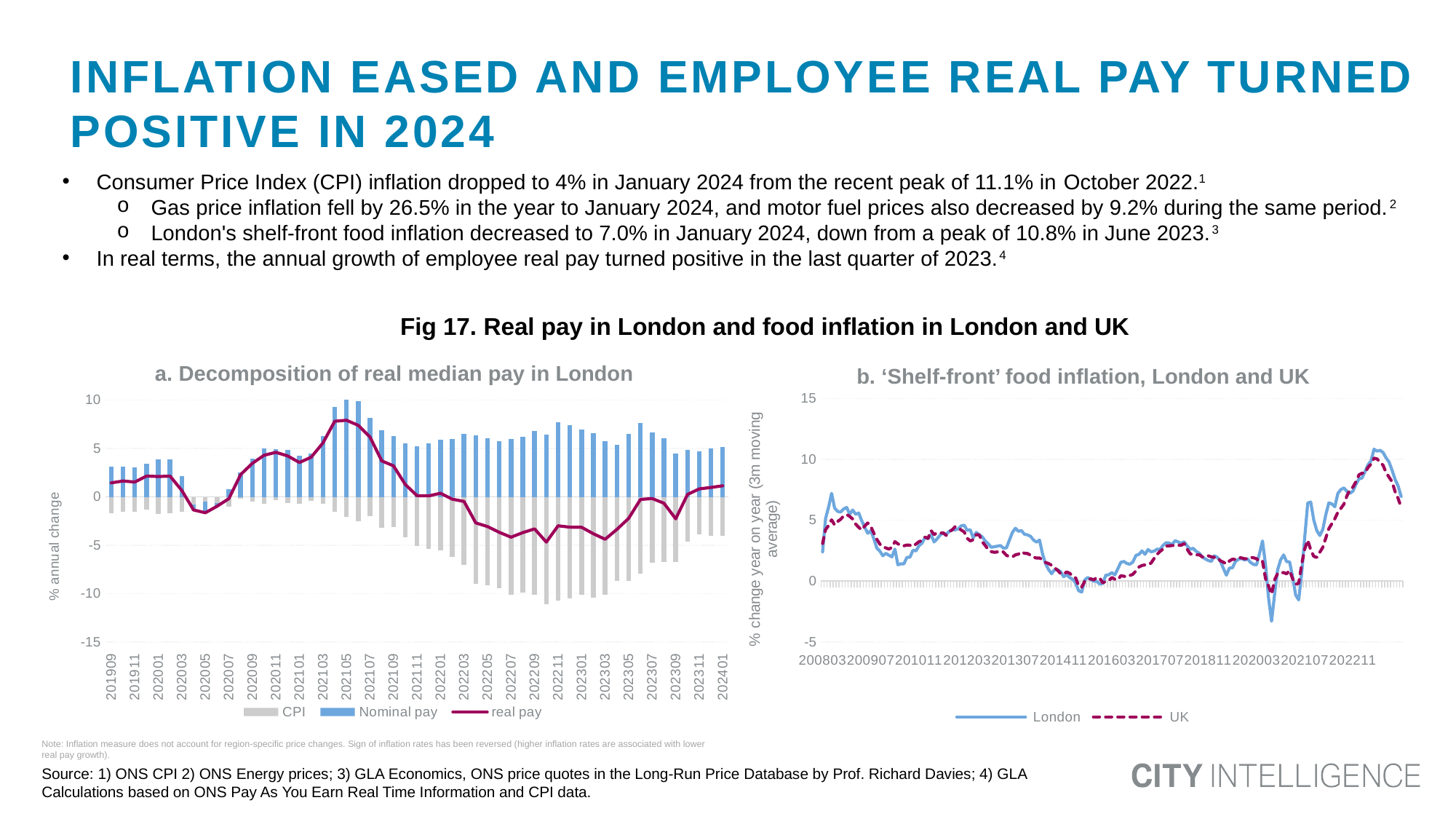

INFLATION EASED AND EMPLOYEE REAL PAY TURNED POSITIVE IN 2024
Consumer Price Index (CPI) inflation dropped to 4% in January 2024 from the recent peak of 11.1% in October 2022.1
Gas price inflation fell by 26.5% in the year to January 2024, and motor fuel prices also decreased by 9.2% during the same period.2
London's shelf-front food inflation decreased to 7.0% in January 2024, down from a peak of 10.8% in June 2023.3
In real terms, the annual growth of employee real pay turned positive in the last quarter of 2023.4
Fig 17. Real pay in London and food inflation in London and UK
a. Decomposition of real median pay in London
b. ‘Shelf-front’ food inflation, London and UK

### Chart

| Category | CPI | Nominal pay | real pay |
|---|---|---|---|
| 201909 | -1.7 | 3.145539906103286 | 1.445539906103286 |
| 201910 | -1.5 | 3.1367041198501875 | 1.6367041198501875 |
| 201911 | -1.5 | 3.033131124591694 | 1.5331311245916939 |
| 201912 | -1.3 | 3.44988344988345 | 2.1498834498834496 |
| 202001 | -1.8 | 3.8997214484679668 | 2.0997214484679665 |
| 202002 | -1.7 | 3.837263060564031 | 2.137263060564031 |
| 202003 | -1.5 | 2.1629084215370455 | 0.6629084215370455 |
| 202004 | -0.8 | -0.5491990846681922 | -1.3491990846681923 |
| 202005 | -0.5 | -1.1394712853236098 | -1.6394712853236098 |
| 202006 | -0.6 | -0.36446469248291574 | -0.9644646924829157 |
| 202007 | -1.0 | 0.8155867693701857 | -0.1844132306298143 |
| 202008 | -0.2 | 2.4965955515206537 | 2.2965955515206535 |
| 202009 | -0.5 | 3.959945380063723 | 3.459945380063723 |
| 202010 | -0.7 | 4.993191103041307 | 4.293191103041307 |
| 202011 | -0.3 | 4.891304347826087 | 4.591304347826087 |
| 202012 | -0.6 | 4.821991888237945 | 4.2219918882379455 |
| 202101 | -0.7 | 4.244861483467382 | 3.5448614834673817 |
| 202102 | -0.4 | 4.496883348174532 | 4.096883348174532 |
| 202103 | -0.7 | 6.261261261261261 | 5.561261261261261 |
| 202104 | -1.5 | 9.295904279797515 | 7.795904279797515 |
| 202105 | -2.1 | 10.004610419548179 | 7.904610419548179 |
| 202106 | -2.5 | 9.876543209876543 | 7.376543209876543 |
| 202107 | -2.0 | 8.179775280898877 | 6.179775280898877 |
| 202108 | -3.2 | 6.908768821966342 | 3.708768821966342 |
| 202109 | -3.1 | 6.304728546409807 | 3.204728546409807 |
| 202110 | -4.2 | 5.490704712494596 | 1.2907047124945956 |
| 202111 | -5.1 | 5.224525043177893 | 0.12452504317789348 |
| 202112 | -5.4 | 5.503009458297506 | 0.10300945829750585 |
| 202201 | -5.5 | 5.8722674667809684 | 0.37226746678096845 |
| 202202 | -6.2 | 5.965061780997018 | -0.2349382190029825 |
| 202203 | -7.0 | 6.528189910979229 | -0.4718100890207708 |
| 202204 | -9.0 | 6.315789473684211 | -2.6842105263157894 |
| 202205 | -9.1 | 6.035205364626991 | -3.0647946353730084 |
| 202206 | -9.4 | 5.742821473158552 | -3.6571785268414487 |
| 202207 | -10.1 | 5.941005400914 | -4.158994599085999 |
| 202208 | -9.9 | 6.2137531068765535 | -3.686246893123447 |
| 202209 | -10.1 | 6.7957166392092265 | -3.304283360790773 |
| 202210 | -11.1 | 6.4344262295081975 | -4.665573770491802 |
| 202211 | -10.7 | 7.714402954452196 | -2.985597045547803 |
| 202212 | -10.5 | 7.375713121434393 | -3.1242868785656066 |
| 202301 | -10.1 | 6.963562753036437 | -3.1364372469635624 |
| 202302 | -10.4 | 6.594290309609972 | -3.805709690390028 |
| 202303 | -10.1 | 5.730202944687624 | -4.369797055312375 |
| 202304 | -8.7 | 5.346534653465347 | -3.3534653465346524 |
| 202305 | -8.7 | 6.482213438735178 | -2.2177865612648215 |
| 202306 | -7.9 | 7.634789452971272 | -0.2652105470287287 |
| 202307 | -6.8 | 6.627450980392156 | -0.1725490196078434 |
| 202308 | -6.7 | 6.045241809672387 | -0.6547581903276134 |
| 202309 | -6.7 | 4.435017354415734 | -2.264982645584266 |
| 202310 | -4.6 | 4.8517520215633425 | 0.25175202156334286 |
| 202311 | -3.9 | 4.723809523809524 | 0.823809523809524 |
| 202312 | -4.0 | 4.971537001897533 | 0.9715370018975333 |
| 202401 | -4.0 | 5.1476154428463285 | 1.1476154428463285 |

### Chart

| Category |  London  |  UK  |
|---|---|---|
| 200803 | 2.40909014826478 | 3.09068643360018 |
| 200804 | 5.14244438373032 | 4.23365439263065 |
| 200805 | 6.08283920780825 | 4.55938839299944 |
| 200806 | 7.21106844769612 | 5.03321364202592 |
| 200807 | 5.99703086855497 | 4.61510463196105 |
| 200808 | 5.73130368800136 | 4.89939928155953 |
| 200809 | 5.66983666399776 | 5.07687108938706 |
| 200810 | 5.93236344962363 | 5.3569622185134 |
| 200811 | 6.04657832029623 | 5.45826496951726 |
| 200812 | 5.49796169169532 | 5.31770298913627 |
| 200901 | 5.83537573579739 | 5.10056544188767 |
| 200902 | 5.48951030448744 | 4.68288519162163 |
| 200903 | 5.59641008179472 | 4.42215477804552 |
| 200904 | 4.94930254673265 | 4.19811003845217 |
| 200905 | 4.41523439412844 | 4.53663088154516 |
| 200906 | 3.92997902184306 | 4.77864882072904 |
| 200907 | 4.14497667243271 | 4.49010493916482 |
| 200908 | 3.48836791973666 | 3.94324831082855 |
| 200909 | 2.71372312265852 | 3.44102850179937 |
| 200910 | 2.47444517967631 | 3.04567948935586 |
| 200911 | 2.0851662506904 | 2.81817535882779 |
| 200912 | 2.28251525000027 | 2.73212935076093 |
| 201001 | 2.13225617418095 | 2.63040065656523 |
| 201002 | 1.99786239660249 | 2.77028482333665 |
| 201003 | 2.62679450331637 | 3.24213936050461 |
| 201004 | 1.34011290539059 | 3.06730066318487 |
| 201005 | 1.41646032315589 | 2.90763458346108 |
| 201006 | 1.42142133774873 | 2.89988949548552 |
| 201007 | 1.94956309314927 | 2.96858544959527 |
| 201008 | 1.96133440773346 | 2.94853788085234 |
| 201009 | 2.54466386275101 | 2.8581190991544 |
| 201010 | 2.48477294598006 | 3.05208930900698 |
| 201011 | 2.91084892154963 | 3.23751991506953 |
| 201012 | 3.11413676755504 | 3.34343642127661 |
| 201101 | 3.60010559000202 | 3.61183726824908 |
| 201102 | 3.46715545967208 | 3.51406232843718 |
| 201103 | 3.8298221200412 | 4.15128488020049 |
| 201104 | 3.21404737932018 | 3.81977300807064 |
| 201105 | 3.47096019938896 | 3.97236335106773 |
| 201106 | 3.78388178563833 | 3.94362302326063 |
| 201107 | 3.95176653659095 | 3.96713188689002 |
| 201108 | 3.83277960968296 | 3.75660889165228 |
| 201109 | 4.08375220715537 | 4.06003667019324 |
| 201110 | 4.21287222998697 | 4.20975211993538 |
| 201111 | 4.20687282703698 | 4.47244199462122 |
| 201112 | 4.29324032958403 | 4.3643722842767 |
| 201201 | 4.53963022364107 | 4.19743256921739 |
| 201202 | 4.59210112120836 | 4.03945620221137 |
| 201203 | 4.16980356177018 | 3.51755610119787 |
| 201204 | 4.22134635854137 | 3.30098557206987 |
| 201205 | 3.55390336630113 | 3.39964440050532 |
| 201206 | 3.99969557848174 | 3.82170042114989 |
| 201207 | 3.81079124275167 | 3.79056776196329 |
| 201208 | 3.63533668869583 | 3.22531897406422 |
| 201209 | 3.29169407816767 | 2.91959867066627 |
| 201210 | 3.05699064633636 | 2.58372792002897 |
| 201211 | 2.78033025583851 | 2.42268917313502 |
| 201212 | 2.82579185535149 | 2.36575542324536 |
| 201301 | 2.87079869759069 | 2.39760162008649 |
| 201302 | 2.92625623838682 | 2.47532290523939 |
| 201303 | 2.71644433218057 | 2.3921874205468 |
| 201304 | 2.72901485452975 | 2.12295937326249 |
| 201305 | 3.37134504295726 | 2.00262788680922 |
| 201306 | 4.00606082516954 | 1.99066581134918 |
| 201307 | 4.34278459474785 | 2.16297225467092 |
| 201308 | 4.09553966725032 | 2.22036275403995 |
| 201309 | 4.14816288719225 | 2.41751506763778 |
| 201310 | 3.84610198620351 | 2.28705855348048 |
| 201311 | 3.79974201457578 | 2.26772831998663 |
| 201312 | 3.68386028467216 | 2.13296165275056 |
| 201401 | 3.37588912985268 | 1.97211757162945 |
| 201402 | 3.19989877529235 | 1.89460305022303 |
| 201403 | 3.37497302542213 | 1.90485519356651 |
| 201404 | 2.2346994627224 | 1.74970192553273 |
| 201405 | 1.42031718053496 | 1.52555542898289 |
| 201406 | 0.944308585119229 | 1.44295185478084 |
| 201407 | 0.60551620203263 | 1.29991693330614 |
| 201408 | 0.945918415165779 | 1.08955987961446 |
| 201409 | 0.929221489440331 | 0.885631482251705 |
| 201410 | 0.775119751778931 | 0.61678635250313 |
| 201411 | 0.359397783553984 | 0.572869051917733 |
| 201412 | 0.527748944067492 | 0.75481506921822 |
| 201501 | 0.291186680772668 | 0.641429223528937 |
| 201502 | 0.151354543892043 | 0.416573179177678 |
| 201503 | -0.167323993414691 | 0.257675668558175 |
| 201504 | -0.79249650215474 | -0.393936142646499 |
| 201505 | -0.901824058860872 | -0.501187740699526 |
| 201506 | 0.0888128488958152 | -0.0155729292267431 |
| 201507 | 0.30237878972183 | 0.101697232746037 |
| 201508 | 0.117781162601602 | 0.194702082262573 |
| 201509 | 0.000848635595232059 | 0.0964922104760538 |
| 201510 | -0.0185012544743086 | 0.299566036566684 |
| 201511 | -0.245484894846025 | 0.233263029142228 |
| 201512 | -0.191325309948382 | -0.137103897529342 |
| 201601 | 0.484464914898744 | -0.0301140640771333 |
| 201602 | 0.522072805655382 | 0.0421917981572778 |
| 201603 | 0.696915089185892 | 0.293818576703551 |
| 201604 | 0.512037225045913 | 0.149158913839973 |
| 201605 | 1.02230696974403 | 0.104740508664443 |
| 201606 | 1.54969490573287 | 0.446101663471975 |
| 201607 | 1.61325177739394 | 0.397391108493436 |
| 201608 | 1.4467434366634 | 0.349053322086358 |
| 201609 | 1.39020181870284 | 0.461998540041594 |
| 201610 | 1.57328326729238 | 0.565496932391755 |
| 201611 | 2.11592056088858 | 0.843055822160488 |
| 201612 | 2.19779084735088 | 1.16120286645683 |
| 201701 | 2.48545400900381 | 1.28484762594973 |
| 201702 | 2.20406728792393 | 1.32647912437843 |
| 201703 | 2.59378647652463 | 1.36832592222878 |
| 201704 | 2.41228295055356 | 1.47732204323362 |
| 201705 | 2.46233949042995 | 1.85680851615333 |
| 201706 | 2.62605685130047 | 2.19290430795541 |
| 201707 | 2.61029311569541 | 2.44555255572486 |
| 201708 | 2.93905557253281 | 2.64032759301358 |
| 201709 | 3.15323851127124 | 2.88765362544019 |
| 201710 | 3.12980869274365 | 2.89754078533847 |
| 201711 | 2.99405855456152 | 2.92459288241258 |
| 201712 | 3.32204735801887 | 2.91525588747687 |
| 201801 | 3.22249658781299 | 2.94692627993435 |
| 201802 | 3.10703479301929 | 2.94803123324731 |
| 201803 | 3.23653805637009 | 3.07996791866327 |
| 201804 | 2.88518947078269 | 2.61787567807513 |
| 201805 | 2.6251911242224 | 2.23497502404626 |
| 201806 | 2.69670284639497 | 2.19188690476987 |
| 201807 | 2.44031826799335 | 2.15785287298703 |
| 201808 | 2.30039470675547 | 2.16324209629233 |
| 201809 | 1.99309217801063 | 1.99375932433651 |
| 201810 | 1.82404245117778 | 1.97072026364613 |
| 201811 | 1.69206297493453 | 2.08011085699114 |
| 201812 | 1.61907521807057 | 1.99169842394294 |
| 201901 | 2.08266846365548 | 1.9534861250228 |
| 201902 | 1.95772846666498 | 1.94860540147918 |
| 201903 | 1.64856998160455 | 1.67675016961994 |
| 201904 | 1.05776066950305 | 1.5549552511047 |
| 201905 | 0.486832849703823 | 1.40676926642658 |
| 201906 | 1.06866031473911 | 1.65186503743657 |
| 201907 | 1.08912395830482 | 1.80166874585654 |
| 201908 | 1.60239438619718 | 1.77962840951132 |
| 201909 | 1.79395513436656 | 1.93976657890303 |
| 201910 | 1.87016620773928 | 1.90845823571506 |
| 201911 | 1.7270767870303 | 1.84545653457357 |
| 201912 | 1.8350216396179 | 1.83196479741715 |
| 202001 | 1.53393574787254 | 1.9514461015337 |
| 202002 | 1.37575128018349 | 1.91957972058119 |
| 202003 | 1.33052961229801 | 1.8437814108085 |
| 202004 | 2.2721308016994 | 1.60530146427558 |
| 202005 | 3.29851194561913 | 1.6371237303231 |
| 202006 | 1.34196508345303 | 0.211032140860525 |
| 202007 | -1.39938369555181 | -0.425653184830311 |
| 202008 | -3.29472691733715 | -1.06954390558026 |
| 202009 | -1.08571758097498 | 0.103070688588319 |
| 202010 | 0.924808086378373 | 0.629987125448365 |
| 202011 | 1.7457539026991 | 0.668732773549462 |
| 202012 | 2.1511545579271 | 0.702629277799621 |
| 202101 | 1.59873935609245 | 0.597925748723913 |
| 202102 | 1.57630350681328 | 0.881131393865895 |
| 202103 | 0.312651138754122 | 0.176884850899212 |
| 202104 | -1.14836539032234 | -0.249445538086411 |
| 202105 | -1.54285489188192 | -0.184037778917102 |
| 202106 | 0.656583039796386 | 1.40112805351316 |
| 202107 | 3.57448314510912 | 2.63618105522677 |
| 202108 | 6.40750169223779 | 3.36233983687666 |
| 202109 | 6.49389160897648 | 2.56534286891175 |
| 202110 | 5.01915965241246 | 2.03026941329556 |
| 202111 | 4.15285573370691 | 1.95170475967426 |
| 202112 | 3.74577937637141 | 2.36945090848517 |
| 202201 | 4.25059219093636 | 2.78159502482132 |
| 202202 | 5.46227161156327 | 3.55104442256024 |
| 202203 | 6.43011206769364 | 4.30367110602867 |
| 202204 | 6.34243134883218 | 4.71406151912039 |
| 202205 | 6.10711876639379 | 5.12847278345726 |
| 202206 | 7.20611433620575 | 5.6707685753319 |
| 202207 | 7.52150221019569 | 5.97929945622509 |
| 202208 | 7.65816067351939 | 6.3197423183064 |
| 202209 | 7.3725369621897 | 6.99605343639529 |
| 202210 | 7.21345440317104 | 7.51094623647258 |
| 202211 | 7.38800375697987 | 7.72192341869625 |
| 202212 | 7.94546187049992 | 8.1629514092954 |
| 202301 | 8.39221781210221 | 8.72906784254599 |
| 202302 | 8.46788678239665 | 8.86187172716611 |
| 202303 | 8.98720778823036 | 8.89077872364772 |
| 202304 | 9.55158520092571 | 9.3361740932131 |
| 202305 | 9.87415723668803 | 9.60787579515212 |
| 202306 | 10.8295308964774 | 10.0990841975509 |
| 202307 | 10.6745105301477 | 10.031084442697 |
| 202308 | 10.7428888608082 | 9.77866791580271 |
| 202309 | 10.5631872010203 | 9.50950836566602 |
| 202310 | 10.1172533097882 | 8.90683853263522 |
| 202311 | 9.77233539019864 | 8.53139256052129 |
| 202312 | 9.0900679181595 | 8.15366373903423 |
| 202401 | 8.34934354443477 | 7.34513387599802 |
|  | 7.80987741651185 | 6.78457639328808 |
|  | 6.95879230164281 | 6.06869999075216 |
Note: Inflation measure does not account for region-specific price changes. Sign of inflation rates has been reversed (higher inflation rates are associated with lower real pay growth).
Source: 1) ONS CPI 2) ONS Energy prices; 3) GLA Economics, ONS price quotes in the Long-Run Price Database by Prof. Richard Davies; 4) GLA Calculations based on ONS Pay As You Earn Real Time Information and CPI data.